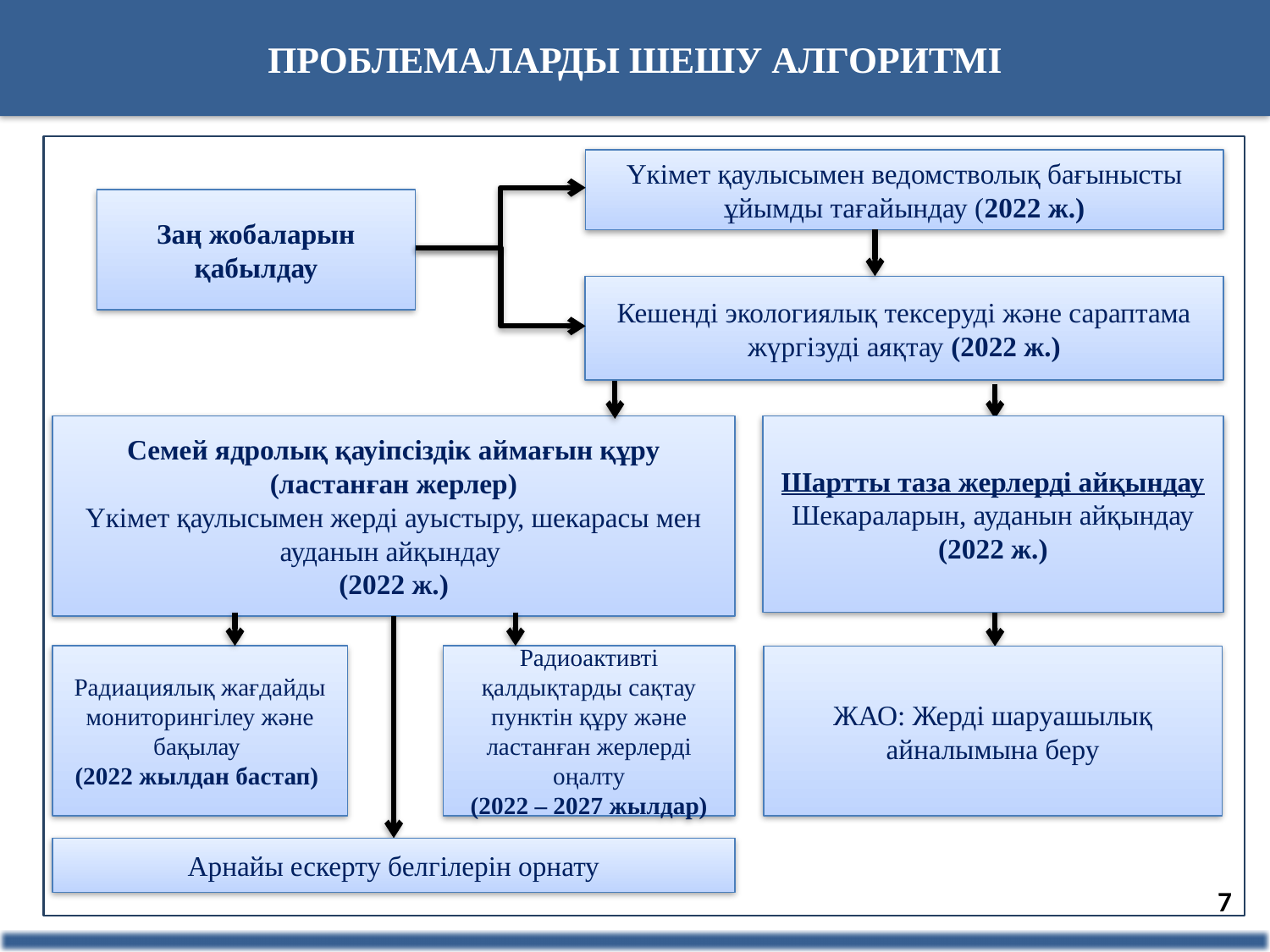

ПРОБЛЕМАЛАРДЫ ШЕШУ АЛГОРИТМІ

Үкімет қаулысымен ведомстволық бағынысты ұйымды тағайындау (2022 ж.)
Заң жобаларын қабылдау
Кешенді экологиялық тексеруді және сараптама жүргізуді аяқтау (2022 ж.)
Семей ядролық қауіпсіздік аймағын құру (ластанған жерлер)
Үкімет қаулысымен жерді ауыстыру, шекарасы мен ауданын айқындау
(2022 ж.)
Шартты таза жерлерді айқындау
Шекараларын, ауданын айқындау (2022 ж.)
Радиациялық жағдайды мониторингілеу және бақылау
(2022 жылдан бастап)
Радиоактивті қалдықтарды сақтау пунктін құру және ластанған жерлерді оңалту
(2022 – 2027 жылдар)
ЖАО: Жерді шаруашылық айналымына беру
Арнайы ескерту белгілерін орнату
7